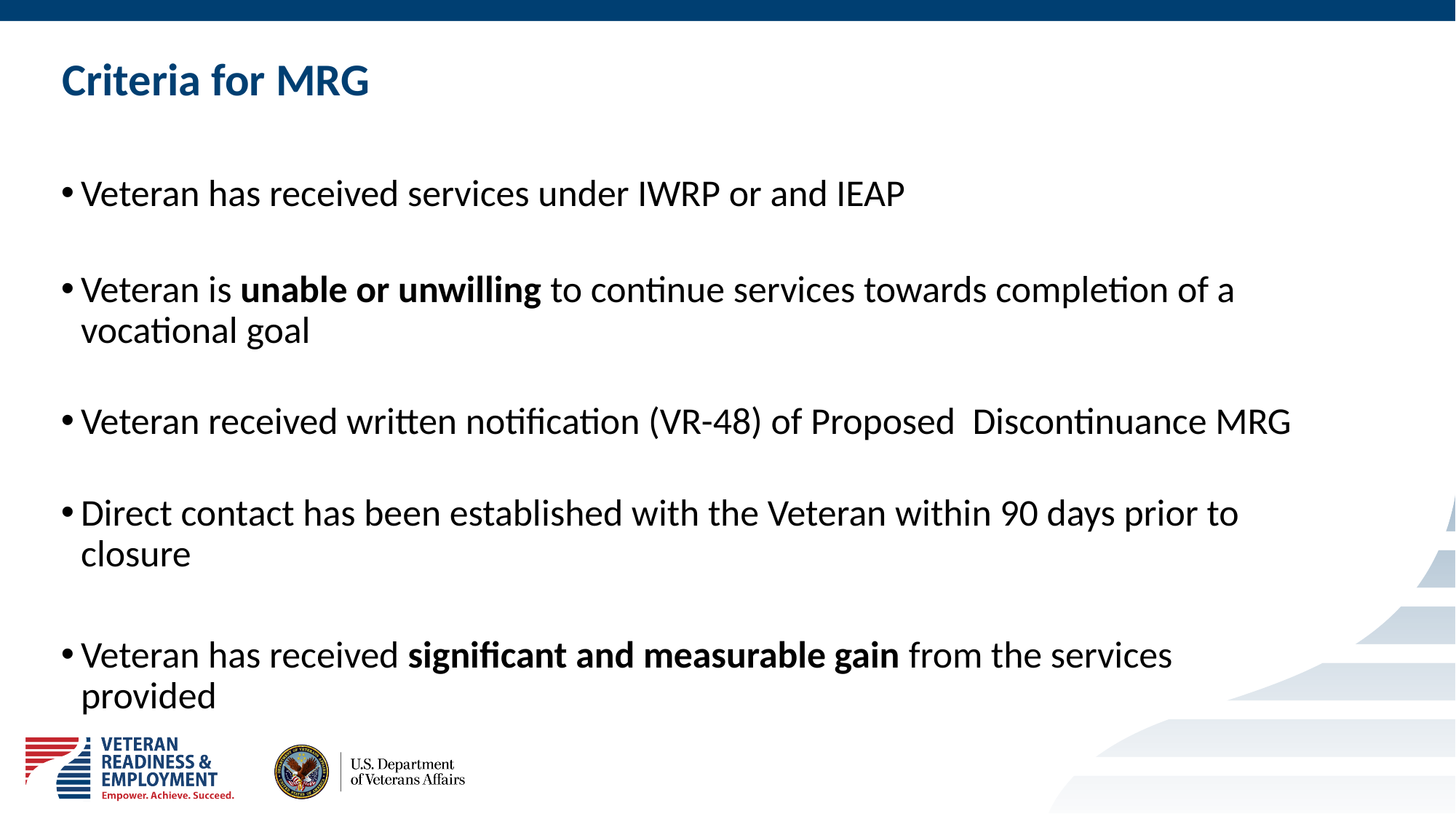

# Criteria for MRG
Veteran has received services under IWRP or and IEAP
Veteran is unable or unwilling to continue services towards completion of a vocational goal
Veteran received written notification (VR-48) of Proposed  Discontinuance MRG
Direct contact has been established with the Veteran within 90 days prior to closure

Veteran has received significant and measurable gain from the services provided
9